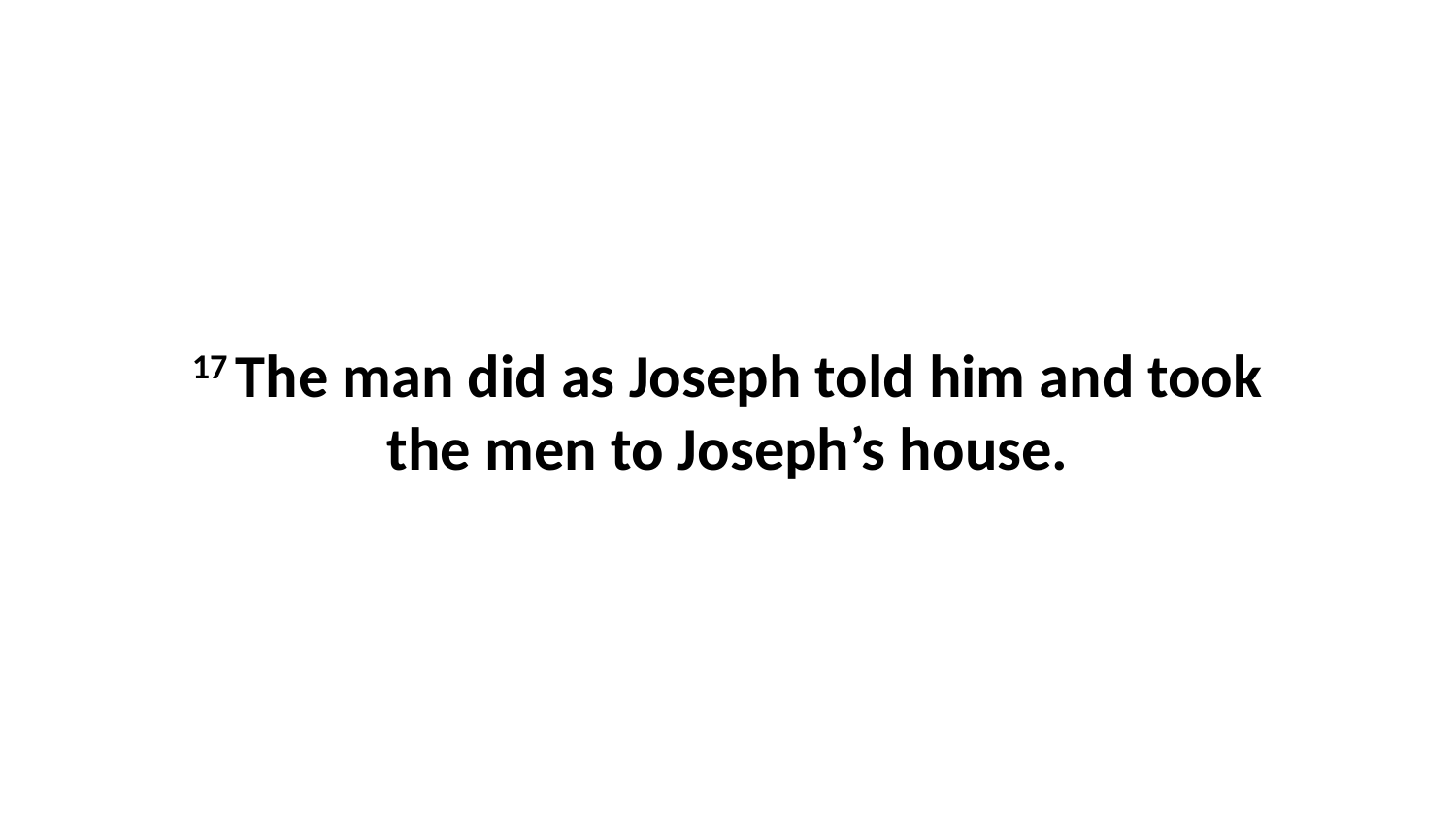

17 The man did as Joseph told him and took the men to Joseph’s house.